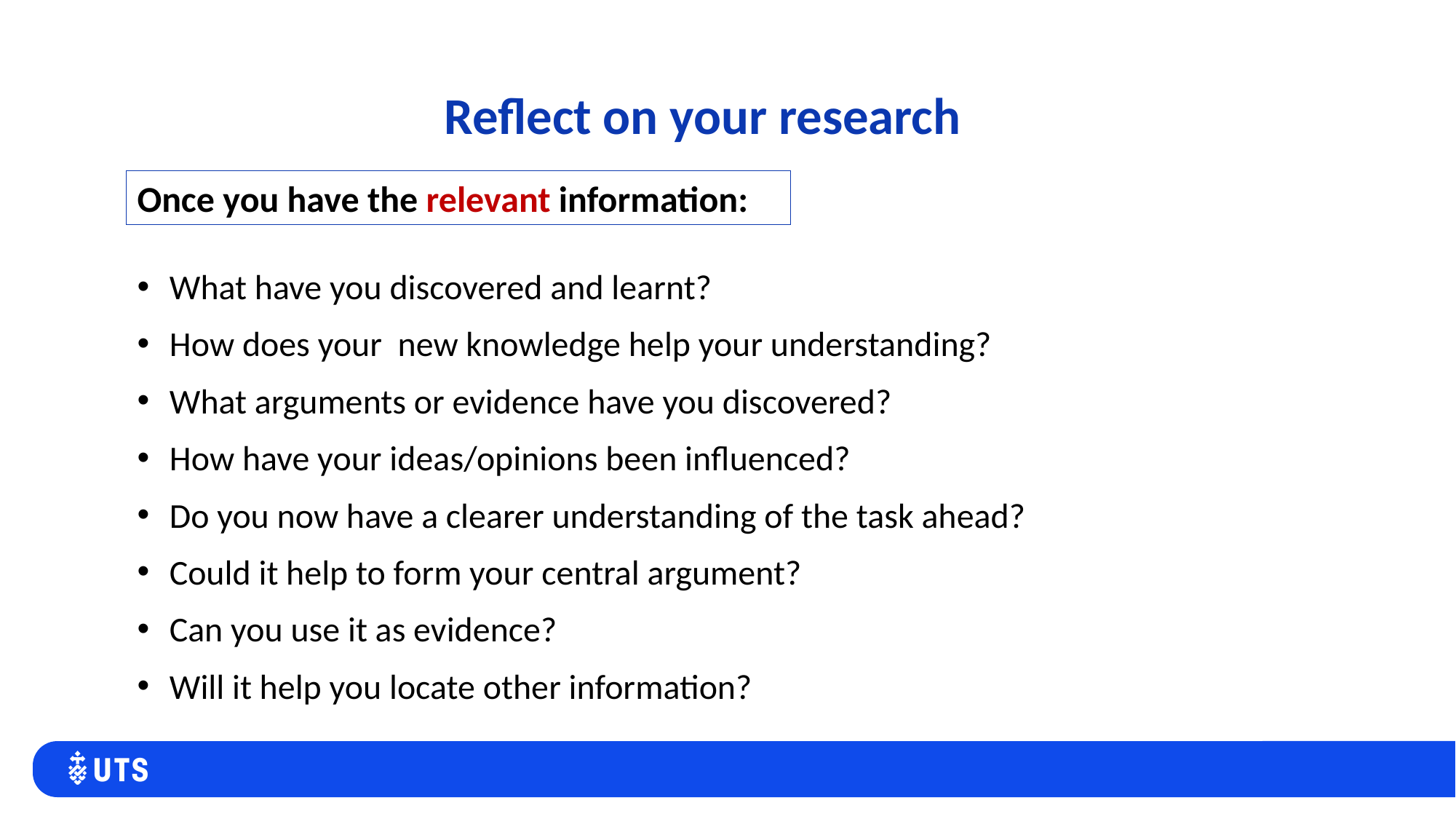

# Reflect on your research
Once you have the relevant information:
What have you discovered and learnt?
How does your  new knowledge help your understanding?
What arguments or evidence have you discovered?
How have your ideas/opinions been influenced?
Do you now have a clearer understanding of the task ahead?
Could it help to form your central argument?
Can you use it as evidence?
Will it help you locate other information?